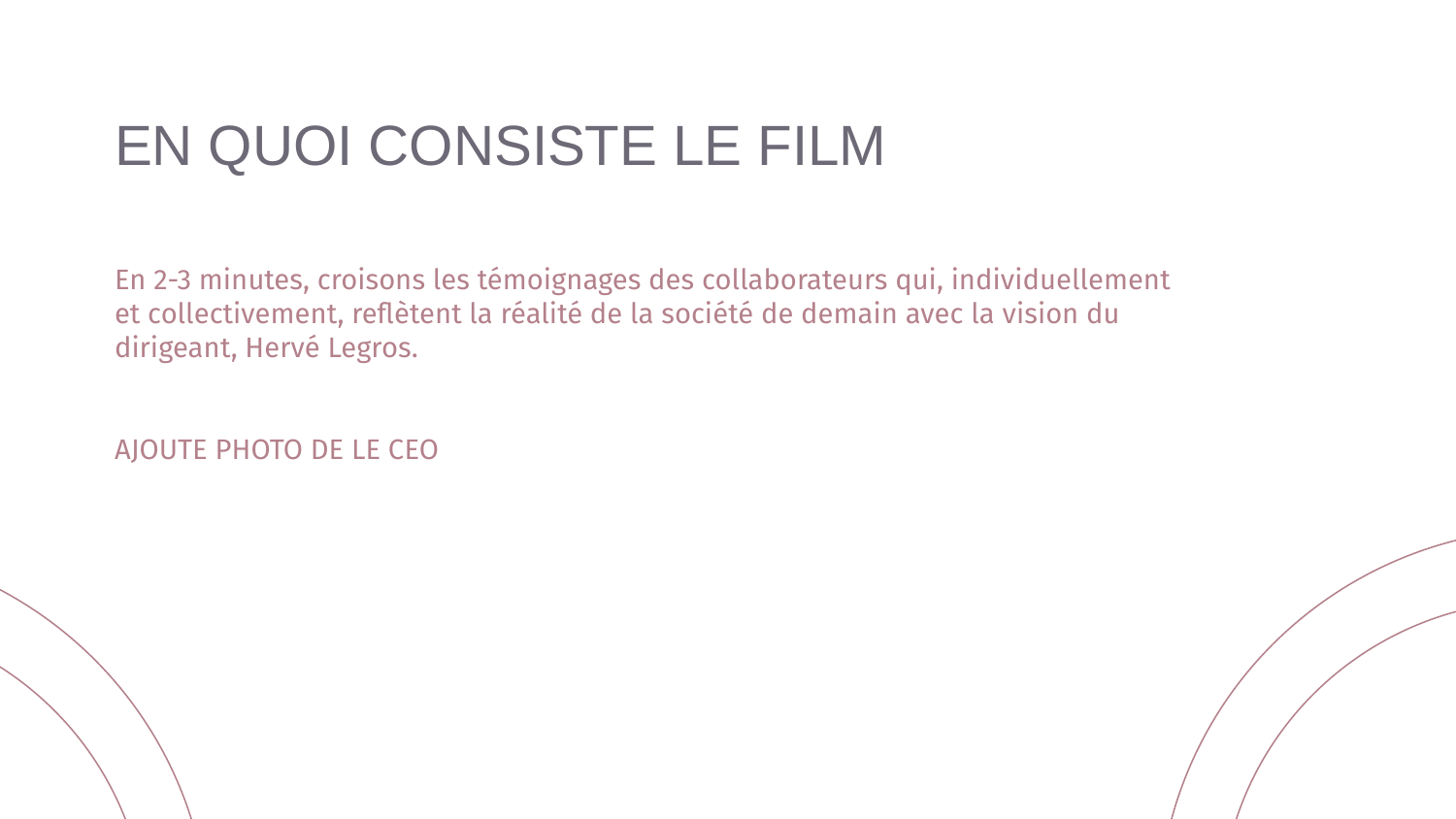

EN QUOI CONSISTE LE FILM
# En 2-3 minutes, croisons les témoignages des collaborateurs qui, individuellement et collectivement, reflètent la réalité de la société de demain avec la vision du dirigeant, Hervé Legros.

AJOUTE PHOTO DE LE CEO